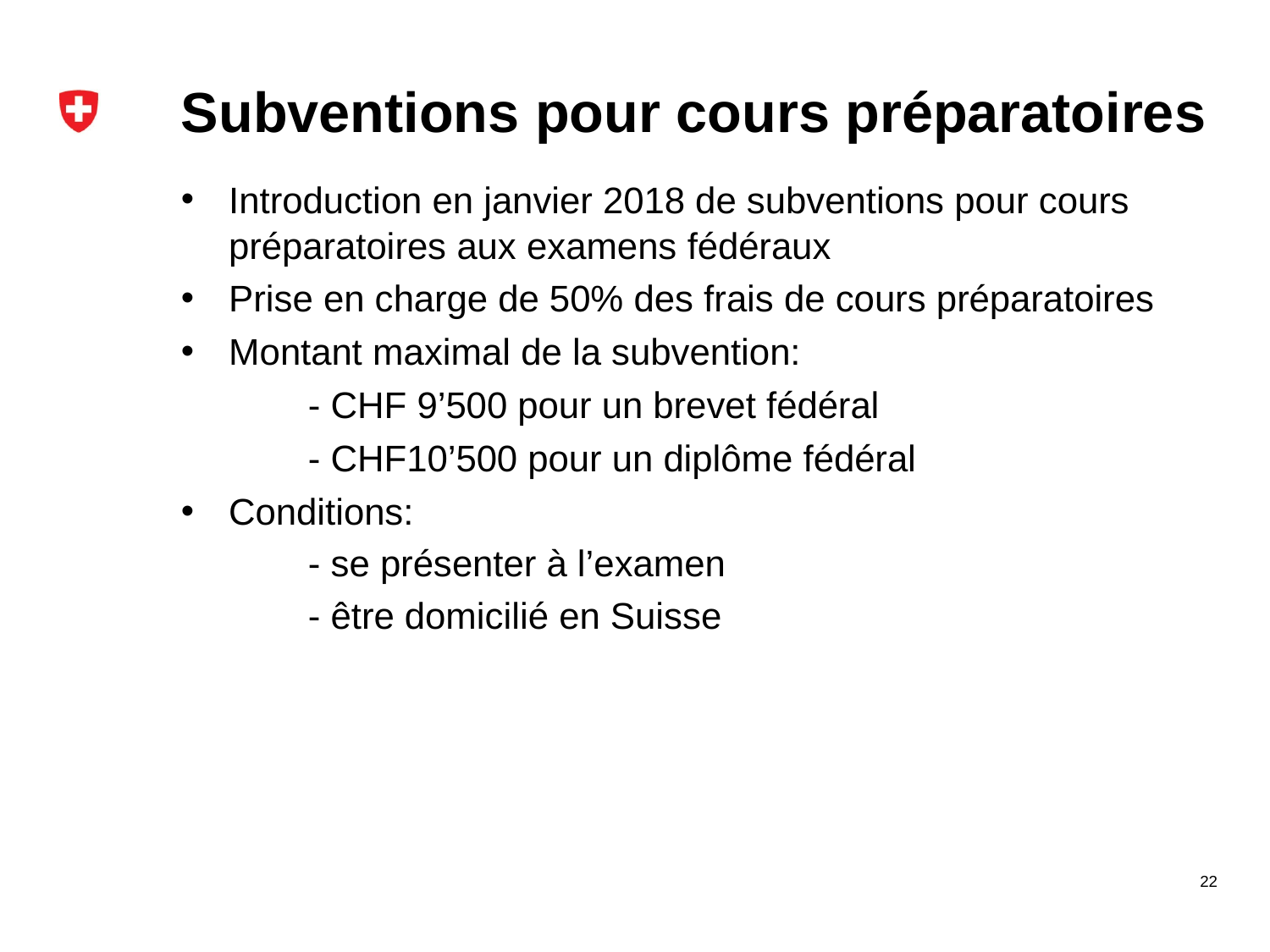

# Subventions pour cours préparatoires
Introduction en janvier 2018 de subventions pour cours préparatoires aux examens fédéraux
Prise en charge de 50% des frais de cours préparatoires
Montant maximal de la subvention:
	- CHF 9’500 pour un brevet fédéral
	- CHF10’500 pour un diplôme fédéral
Conditions:
	- se présenter à l’examen
	- être domicilié en Suisse

22